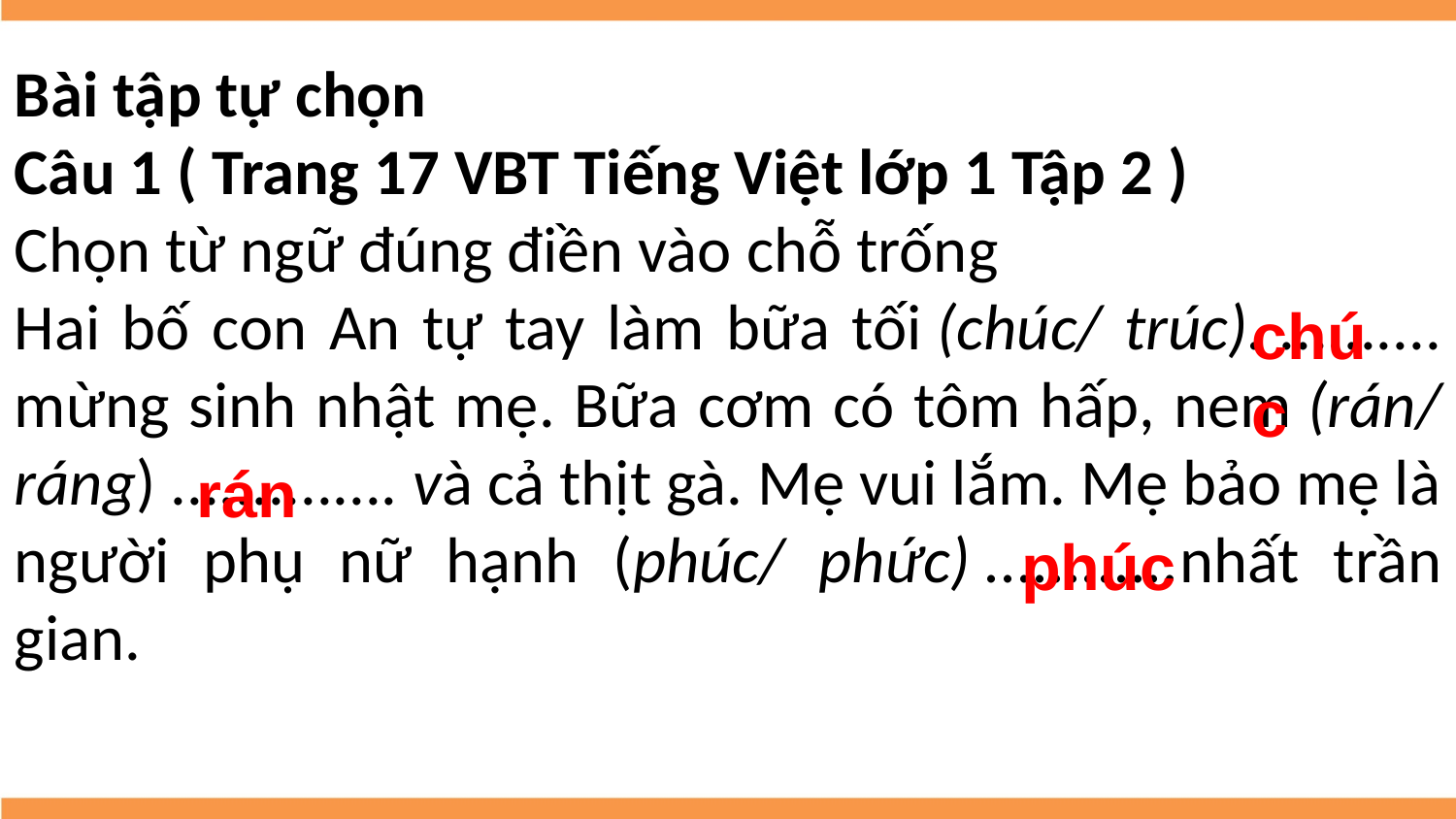

Bài tập tự chọn
Câu 1 ( Trang 17 VBT Tiếng Việt lớp 1 Tập 2 )
Chọn từ ngữ đúng điền vào chỗ trống
Hai bố con An tự tay làm bữa tối (chúc/ trúc). .......... mừng sinh nhật mẹ. Bữa cơm có tôm hấp, nem (rán/ ráng) .............. và cả thịt gà. Mẹ vui lắm. Mẹ bảo mẹ là người phụ nữ hạnh (phúc/ phức) ............nhất trần gian.
chúc
rán
phúc